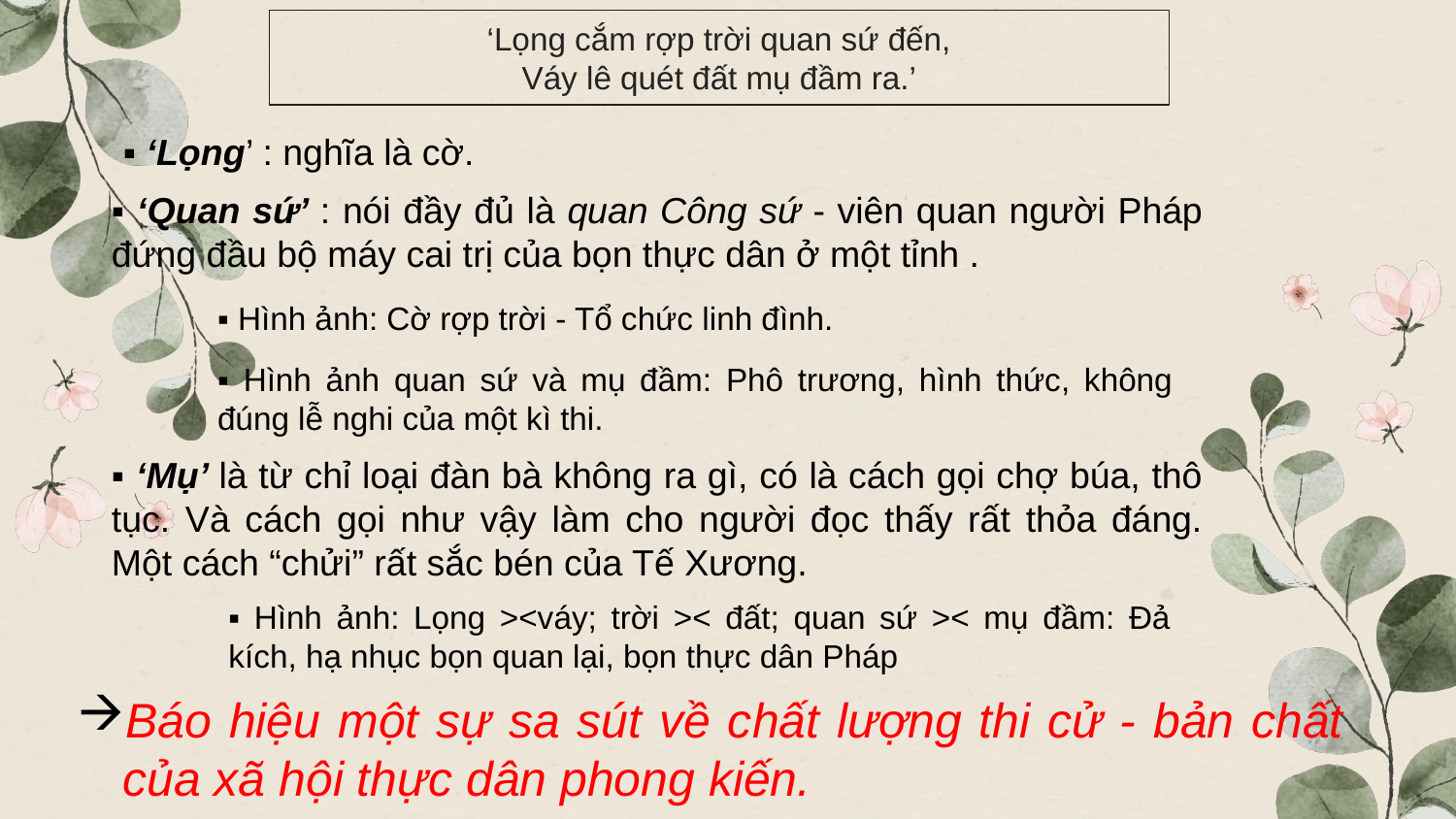

# ‘Lọng cắm rợp trời quan sứ đến, Váy lê quét đất mụ đầm ra.’
▪ ‘Lọng’ : nghĩa là cờ.

▪ ‘Quan sứ’ : nói đầy đủ là quan Công sứ - viên quan người Pháp đứng đầu bộ máy cai trị của bọn thực dân ở một tỉnh .

▪ Hình ảnh: Cờ rợp trời - Tổ chức linh đình.

▪ Hình ảnh quan sứ và mụ đầm: Phô trương, hình thức, không đúng lễ nghi của một kì thi.
▪ ‘Mụ’ là từ chỉ loại đàn bà không ra gì, có là cách gọi chợ búa, thô tục. Và cách gọi như vậy làm cho người đọc thấy rất thỏa đáng. Một cách “chửi” rất sắc bén của Tế Xương.

▪ Hình ảnh: Lọng ><váy; trời >< đất; quan sứ >< mụ đầm: Đả kích, hạ nhục bọn quan lại, bọn thực dân Pháp
Báo hiệu một sự sa sút về chất lượng thi cử - bản chất của xã hội thực dân phong kiến.

Đậm đà chất hiện thực, ông phơi bày cơn giận và niềm đau của tâm hồn, của tấm lòng con người.